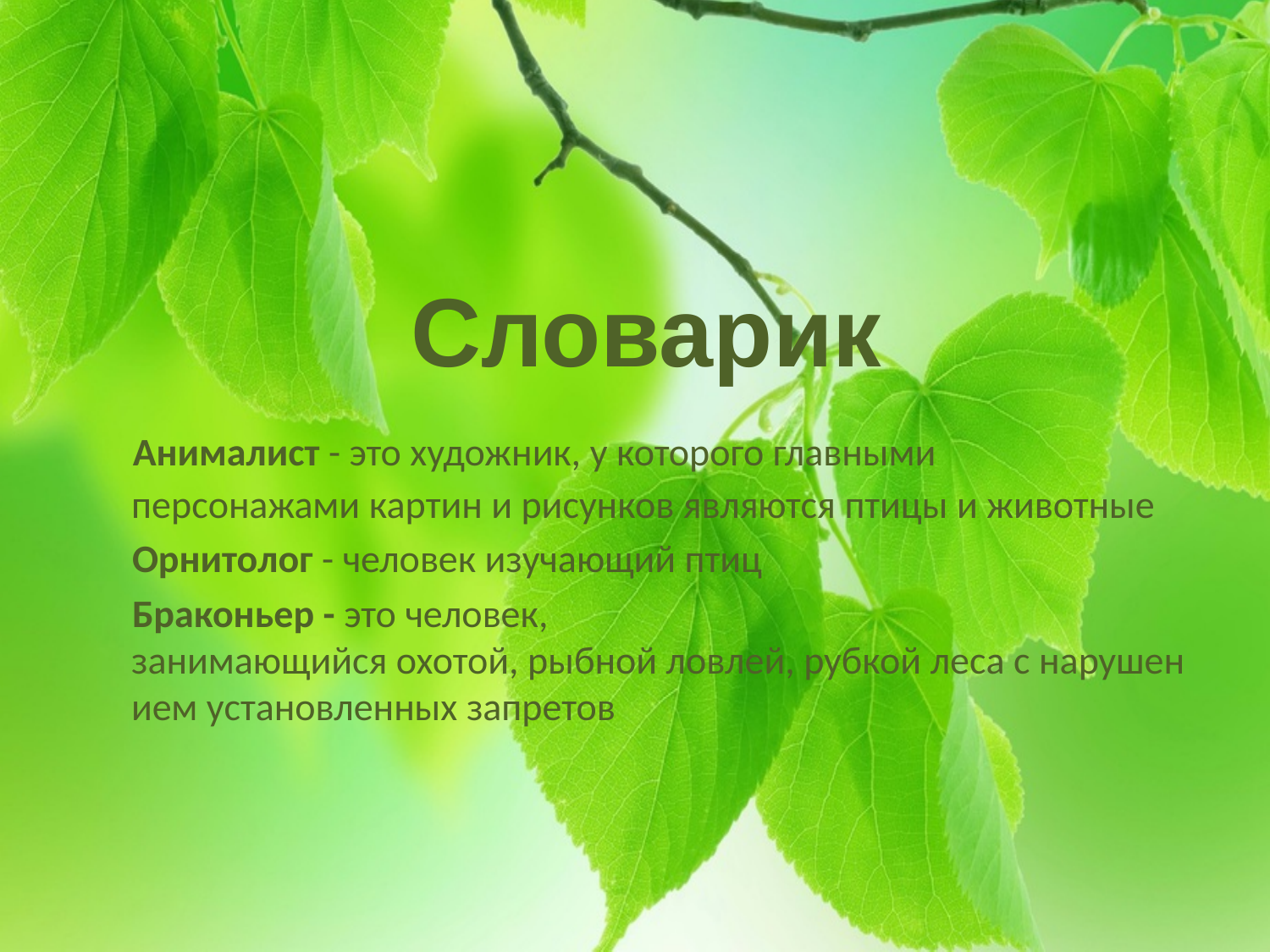

#

Словарик
   Анималист - это художник, у которого главными персонажами картин и рисунков являются птицы и животные
     Орнитолог - человек изучающий птиц
     Браконьер - это человек, занимающийся охотой, рыбной ловлей, рубкой леса с нарушением установленных запретов